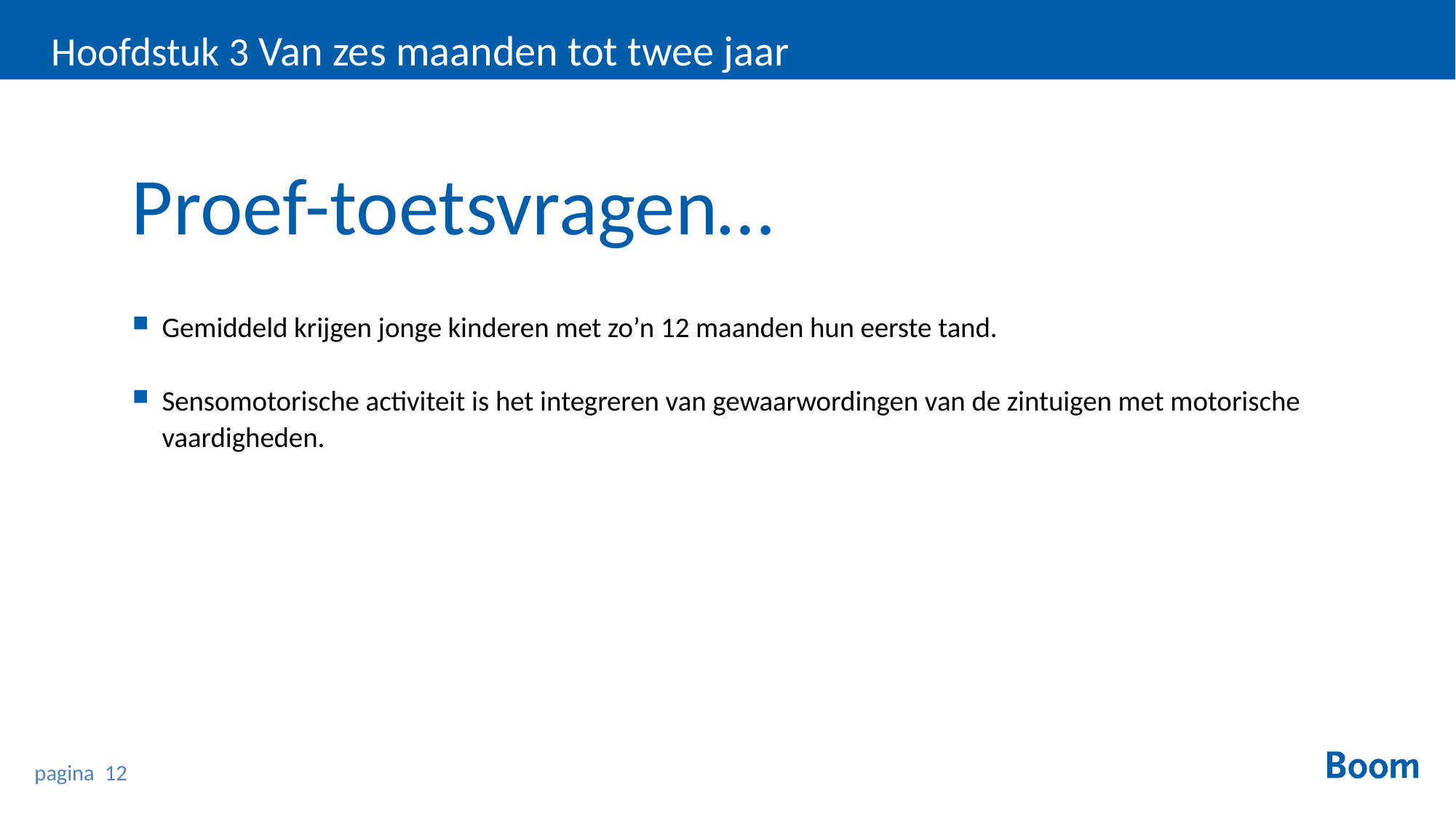

Hoofdstuk 3 Van zes maanden tot twee jaar
Proef-toetsvragen…
Gemiddeld krijgen jonge kinderen met zo’n 12 maanden hun eerste tand.

Sensomotorische activiteit is het integreren van gewaarwordingen van de zintuigen met motorische vaardigheden.